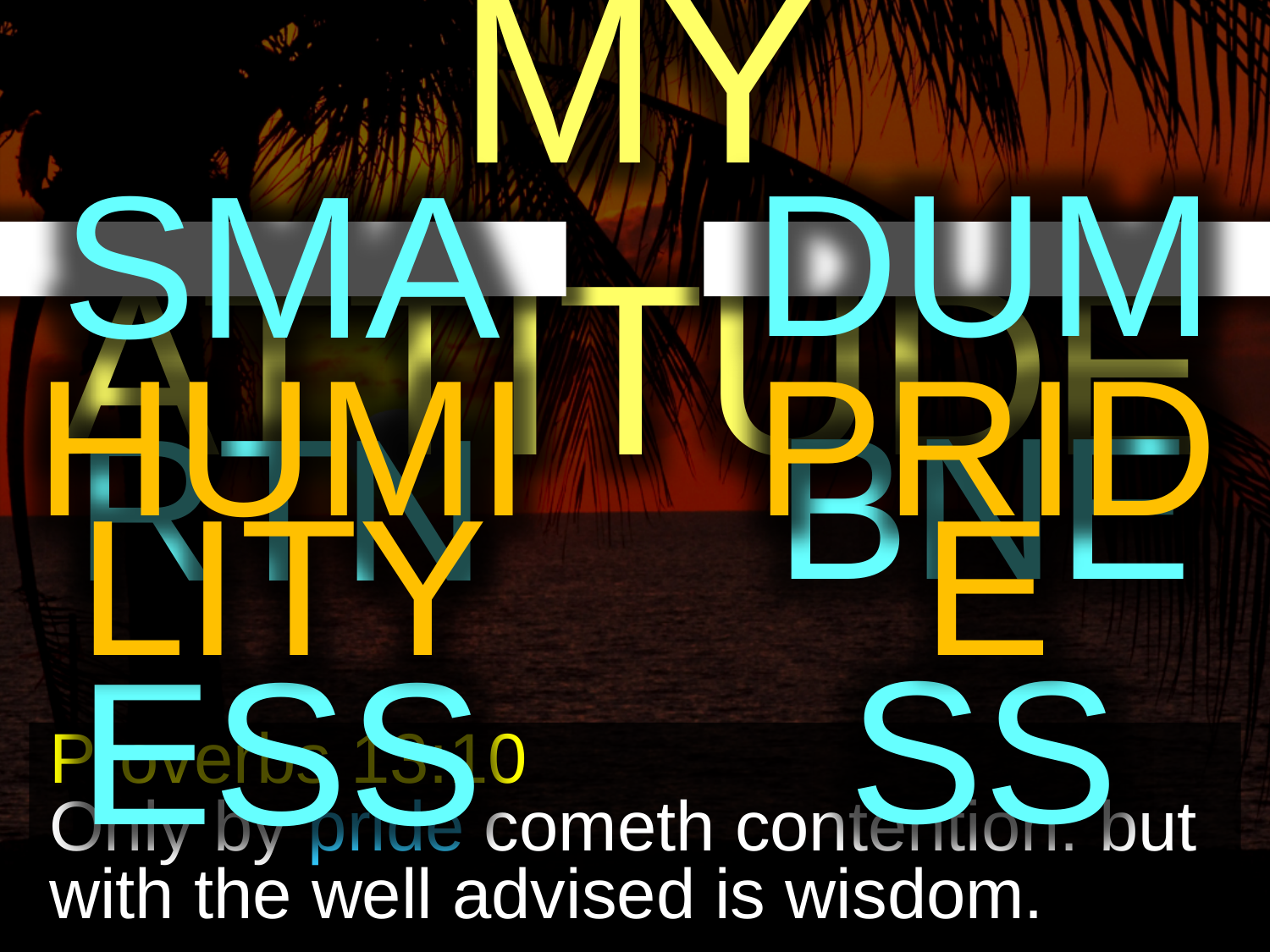

MY ATTITUDE
DUMBNESS
SMARTNESS

HUMILITY
PRIDE
Proverbs 13:10
Only by pride cometh contention: but with the well advised is wisdom.